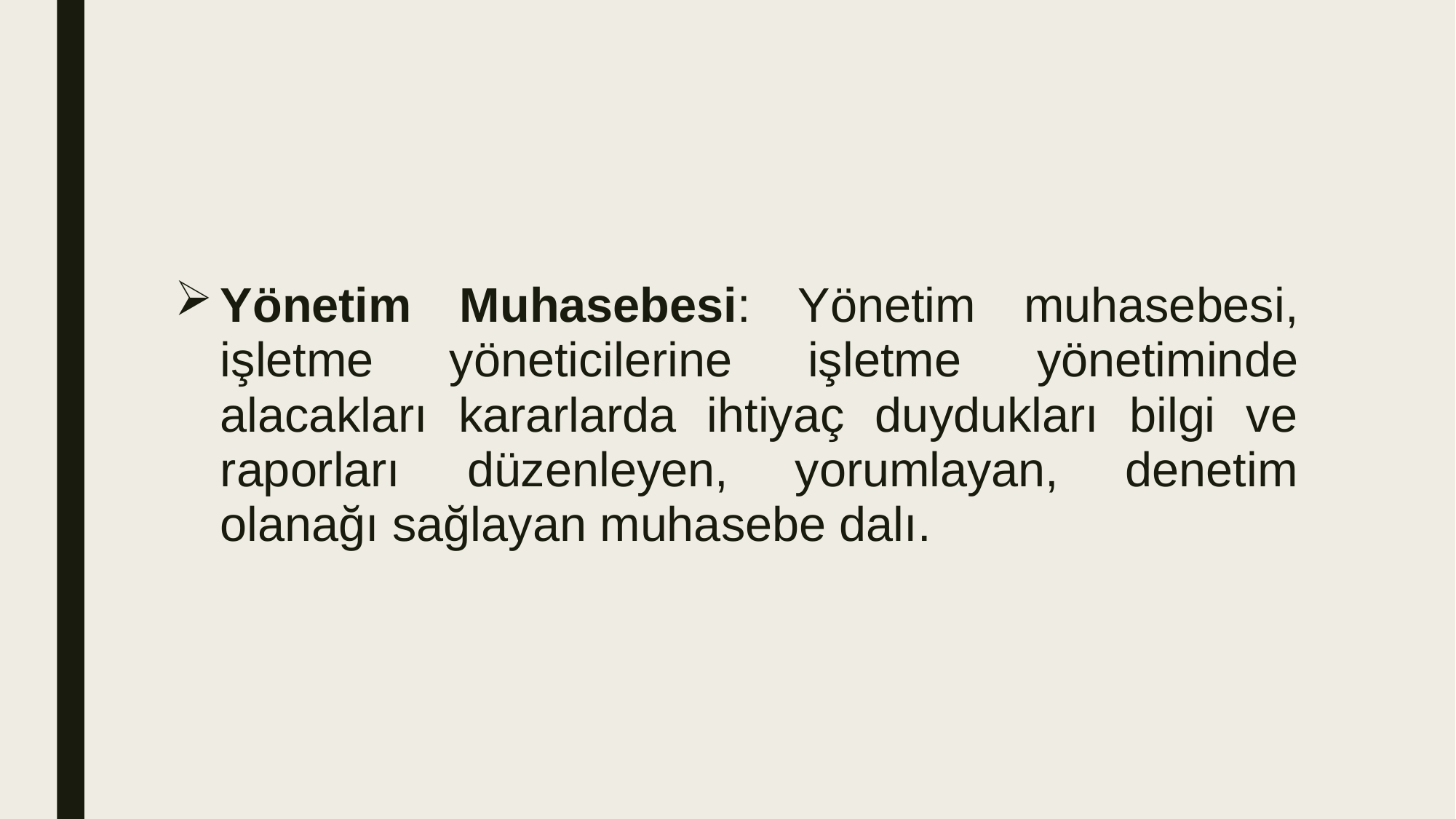

#
Yönetim Muhasebesi: Yönetim muhasebesi, işletme yöneticilerine işletme yönetiminde alacakları kararlarda ihtiyaç duydukları bilgi ve raporları düzenleyen, yorumlayan, denetim olanağı sağlayan muhasebe dalı.